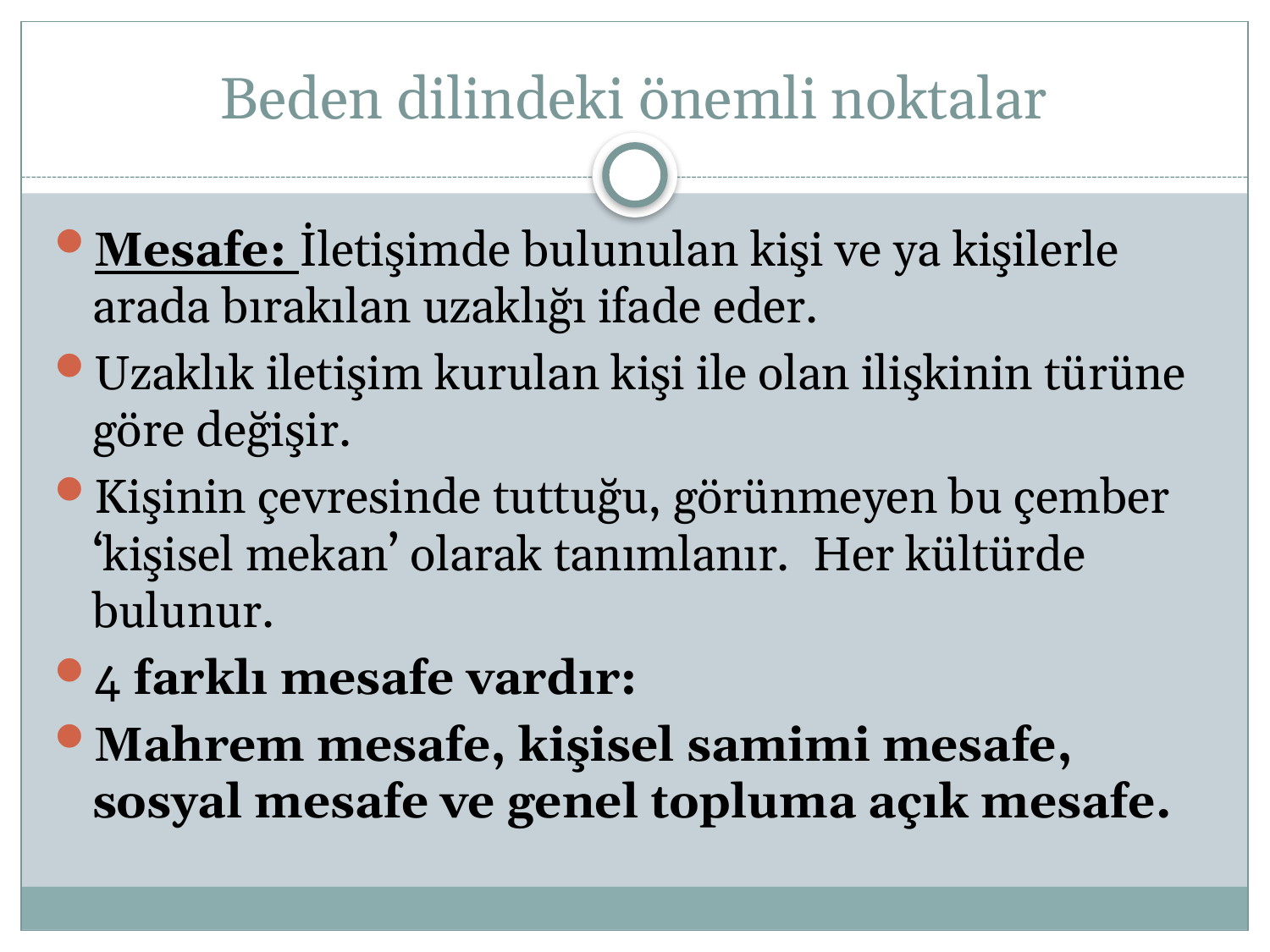

# Beden dilindeki önemli noktalar
Mesafe: İletişimde bulunulan kişi ve ya kişilerle arada bırakılan uzaklığı ifade eder.
Uzaklık iletişim kurulan kişi ile olan ilişkinin türüne göre değişir.
Kişinin çevresinde tuttuğu, görünmeyen bu çember ‘kişisel mekan’ olarak tanımlanır.  Her kültürde bulunur.
4 farklı mesafe vardır:
Mahrem mesafe, kişisel samimi mesafe, sosyal mesafe ve genel topluma açık mesafe.